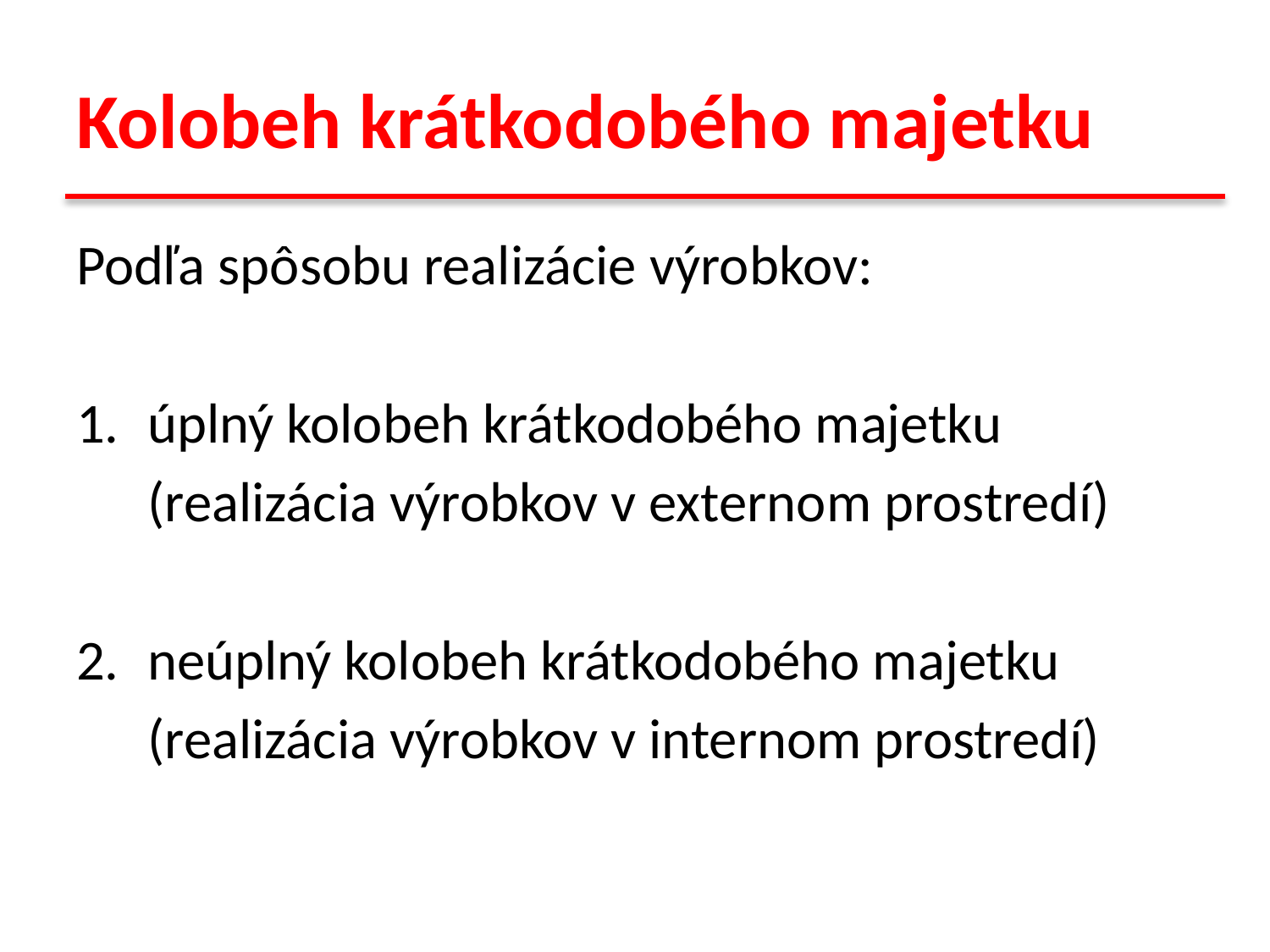

# Kolobeh krátkodobého majetku
Podľa spôsobu realizácie výrobkov:

úplný kolobeh krátkodobého majetku
	(realizácia výrobkov v externom prostredí)

neúplný kolobeh krátkodobého majetku
	(realizácia výrobkov v internom prostredí)